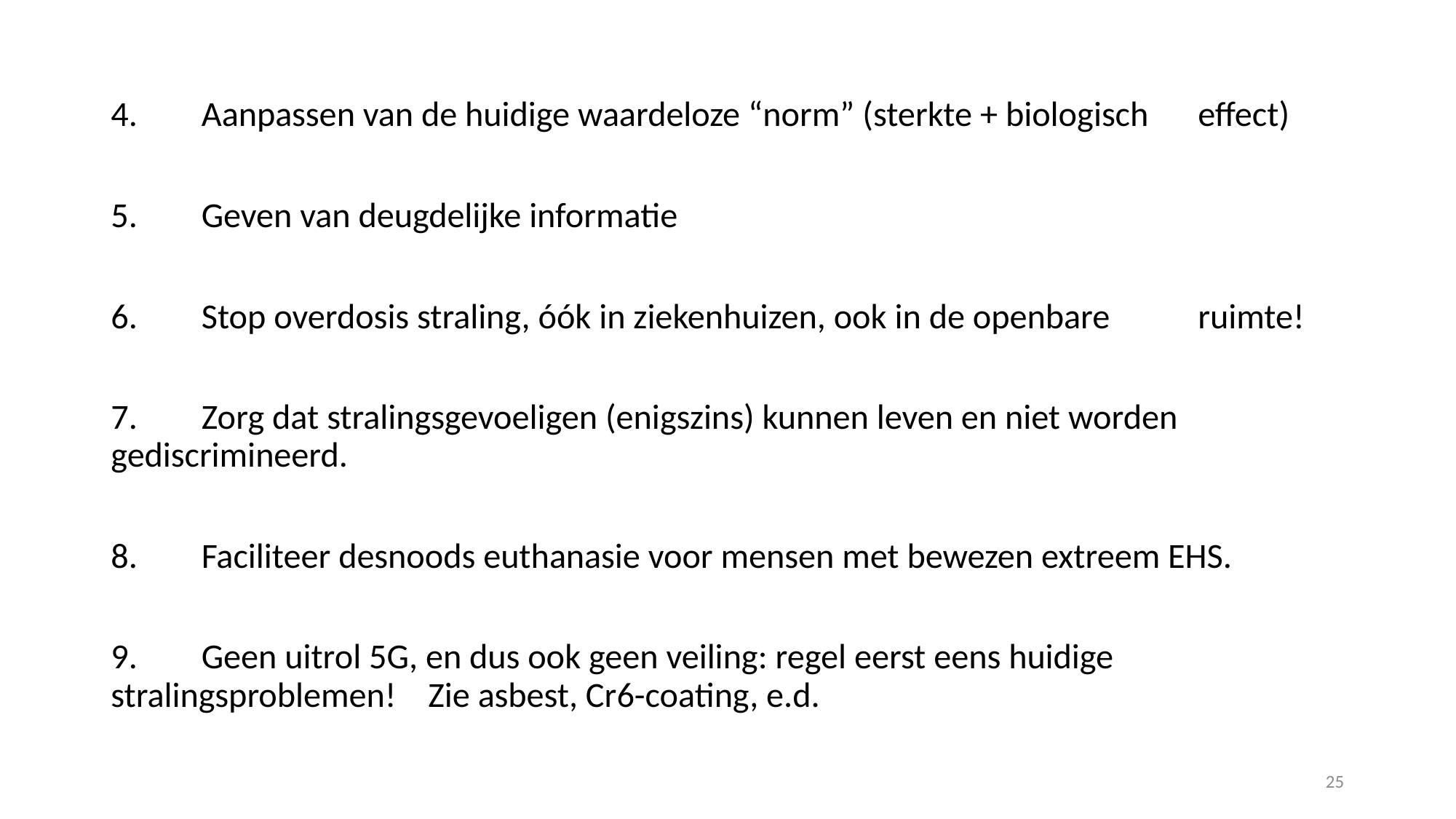

4.	Aanpassen van de huidige waardeloze “norm” (sterkte + biologisch 	effect)

5.	Geven van deugdelijke informatie

6.	Stop overdosis straling, óók in ziekenhuizen, ook in de openbare 	ruimte!

7.	Zorg dat stralingsgevoeligen (enigszins) kunnen leven en niet worden 	gediscrimineerd.

8.	Faciliteer desnoods euthanasie voor mensen met bewezen extreem EHS.

9.	Geen uitrol 5G, en dus ook geen veiling: regel eerst eens huidige 	stralingsproblemen!    Zie asbest, Cr6-coating, e.d.

25